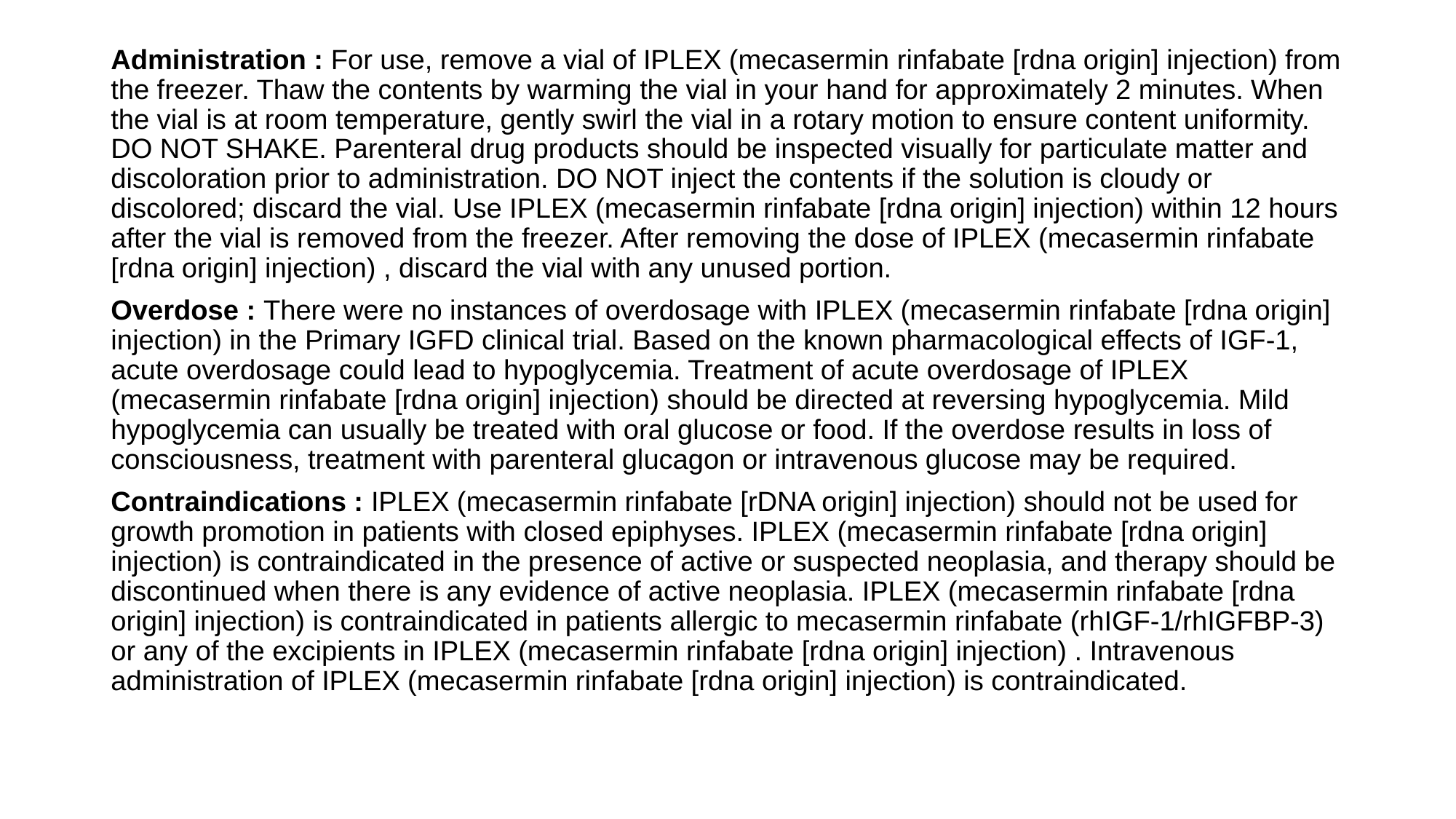

Administration : For use, remove a vial of IPLEX (mecasermin rinfabate [rdna origin] injection) from the freezer. Thaw the contents by warming the vial in your hand for approximately 2 minutes. When the vial is at room temperature, gently swirl the vial in a rotary motion to ensure content uniformity. DO NOT SHAKE. Parenteral drug products should be inspected visually for particulate matter and discoloration prior to administration. DO NOT inject the contents if the solution is cloudy or discolored; discard the vial. Use IPLEX (mecasermin rinfabate [rdna origin] injection) within 12 hours after the vial is removed from the freezer. After removing the dose of IPLEX (mecasermin rinfabate [rdna origin] injection) , discard the vial with any unused portion.
Overdose : There were no instances of overdosage with IPLEX (mecasermin rinfabate [rdna origin] injection) in the Primary IGFD clinical trial. Based on the known pharmacological effects of IGF-1, acute overdosage could lead to hypoglycemia. Treatment of acute overdosage of IPLEX (mecasermin rinfabate [rdna origin] injection) should be directed at reversing hypoglycemia. Mild hypoglycemia can usually be treated with oral glucose or food. If the overdose results in loss of consciousness, treatment with parenteral glucagon or intravenous glucose may be required.
Contraindications : IPLEX (mecasermin rinfabate [rDNA origin] injection) should not be used for growth promotion in patients with closed epiphyses. IPLEX (mecasermin rinfabate [rdna origin] injection) is contraindicated in the presence of active or suspected neoplasia, and therapy should be discontinued when there is any evidence of active neoplasia. IPLEX (mecasermin rinfabate [rdna origin] injection) is contraindicated in patients allergic to mecasermin rinfabate (rhIGF-1/rhIGFBP-3) or any of the excipients in IPLEX (mecasermin rinfabate [rdna origin] injection) . Intravenous administration of IPLEX (mecasermin rinfabate [rdna origin] injection) is contraindicated.